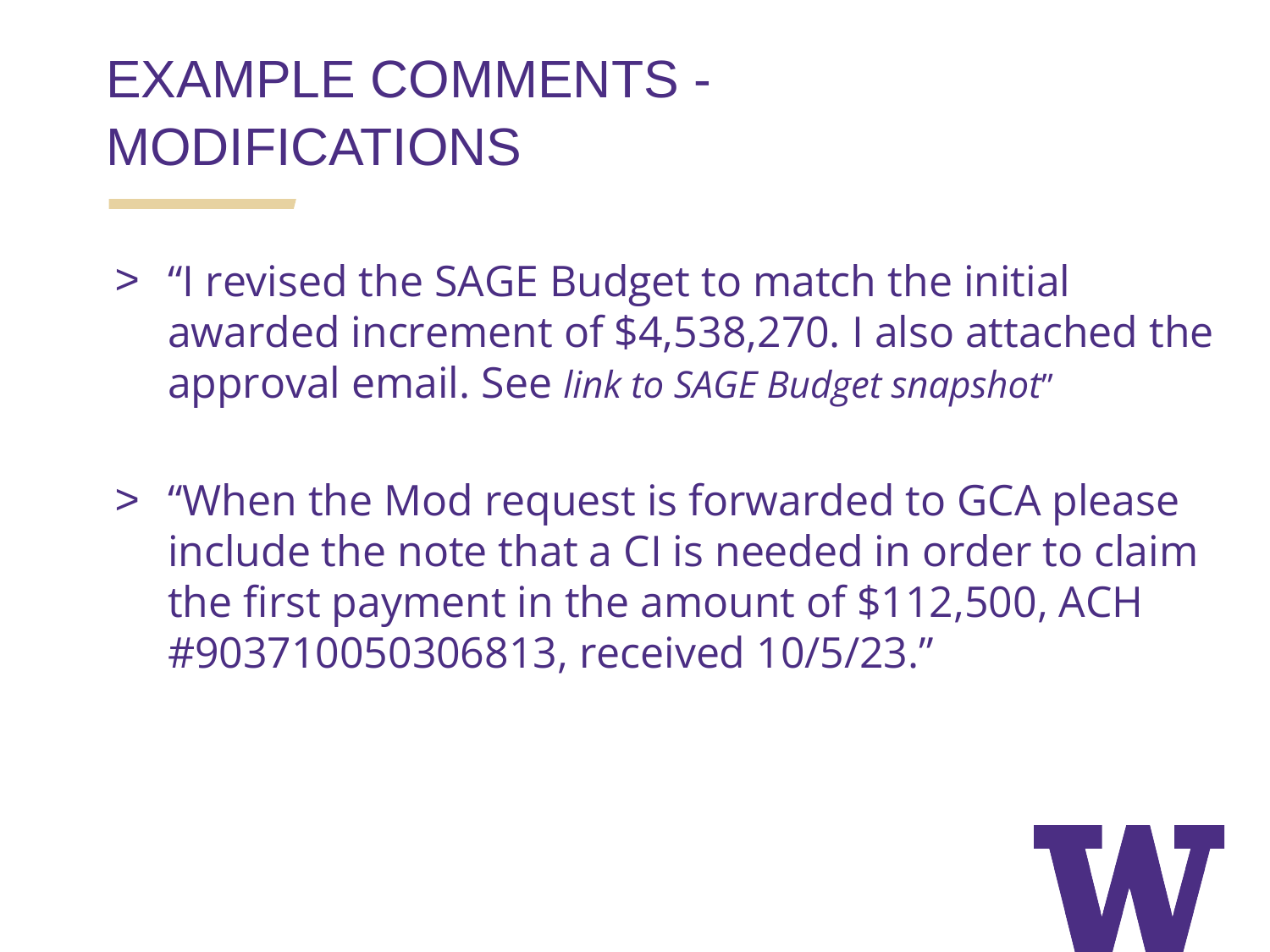

EXAMPLE COMMENTS -
MODIFICATIONS
“I revised the SAGE Budget to match the initial awarded increment of $4,538,270. I also attached the approval email. See link to SAGE Budget snapshot”

“When the Mod request is forwarded to GCA please include the note that a CI is needed in order to claim the first payment in the amount of $112,500, ACH #903710050306813, received 10/5/23.”